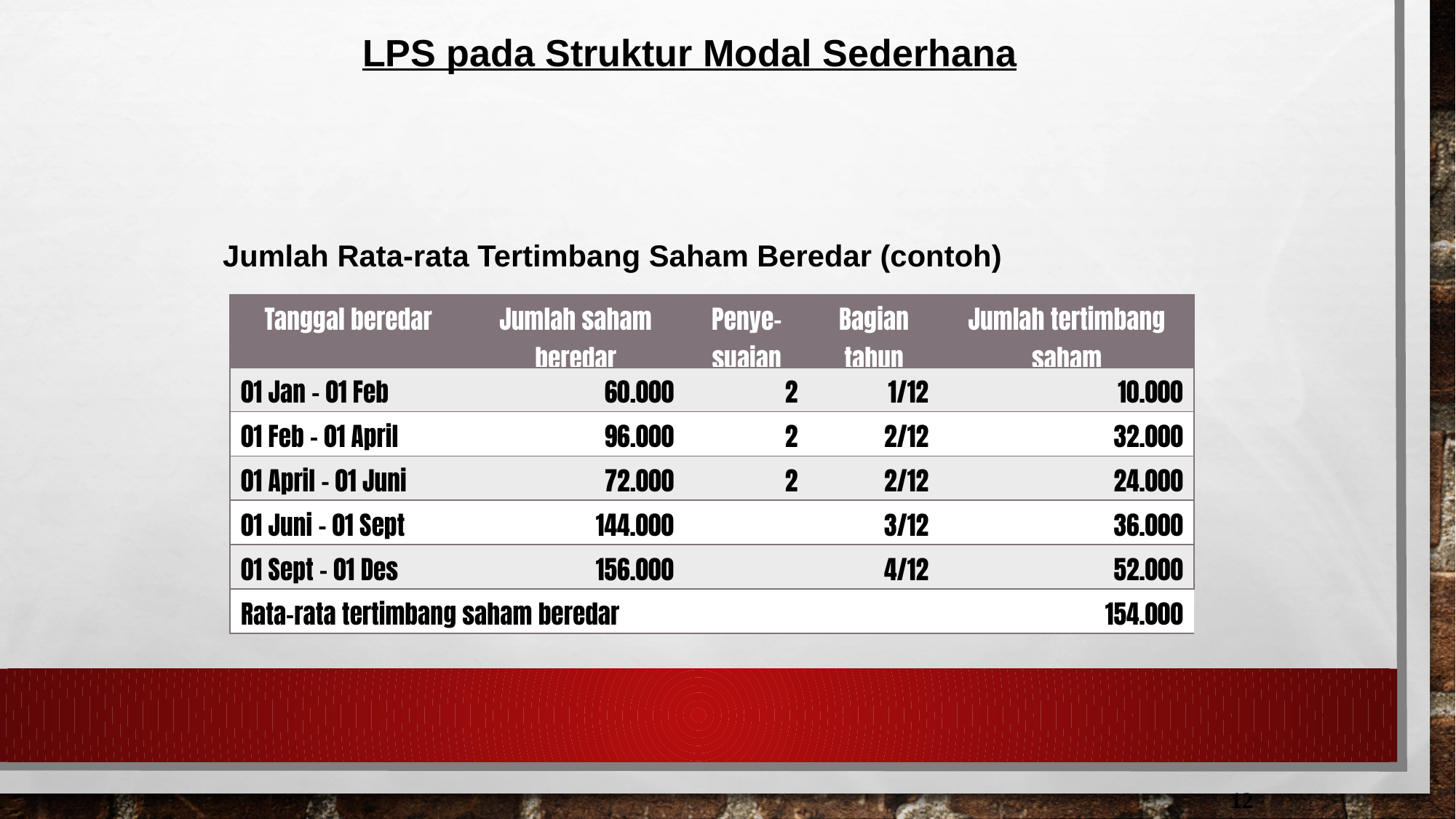

LPS pada Struktur Modal Sederhana
Jumlah Rata-rata Tertimbang Saham Beredar (contoh)
| Tanggal beredar | Jumlah saham beredar | Penye-suaian | Bagian tahun | Jumlah tertimbang saham |
| --- | --- | --- | --- | --- |
| 01 Jan – 01 Feb | 60.000 | 2 | 1/12 | 10.000 |
| 01 Feb – 01 April | 96.000 | 2 | 2/12 | 32.000 |
| 01 April – 01 Juni | 72.000 | 2 | 2/12 | 24.000 |
| 01 Juni – 01 Sept | 144.000 |  | 3/12 | 36.000 |
| 01 Sept – 01 Des | 156.000 |  | 4/12 | 52.000 |
| Rata-rata tertimbang saham beredar |  |  |  | 154.000 |
12